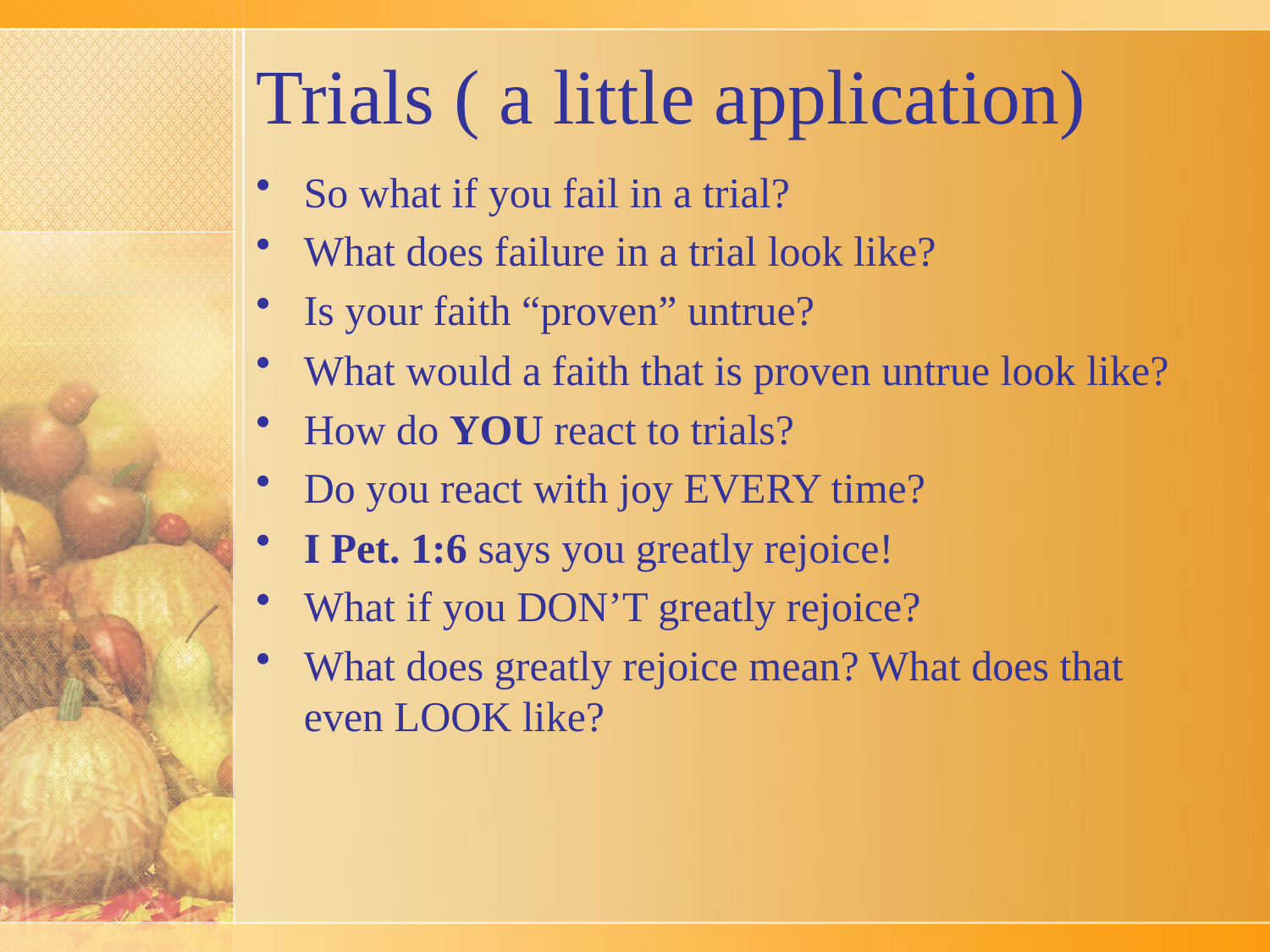

# Trials ( a little application)
So what if you fail in a trial?
What does failure in a trial look like?
Is your faith “proven” untrue?
What would a faith that is proven untrue look like?
How do YOU react to trials?
Do you react with joy EVERY time?
I Pet. 1:6 says you greatly rejoice!
What if you DON’T greatly rejoice?
What does greatly rejoice mean? What does that even LOOK like?